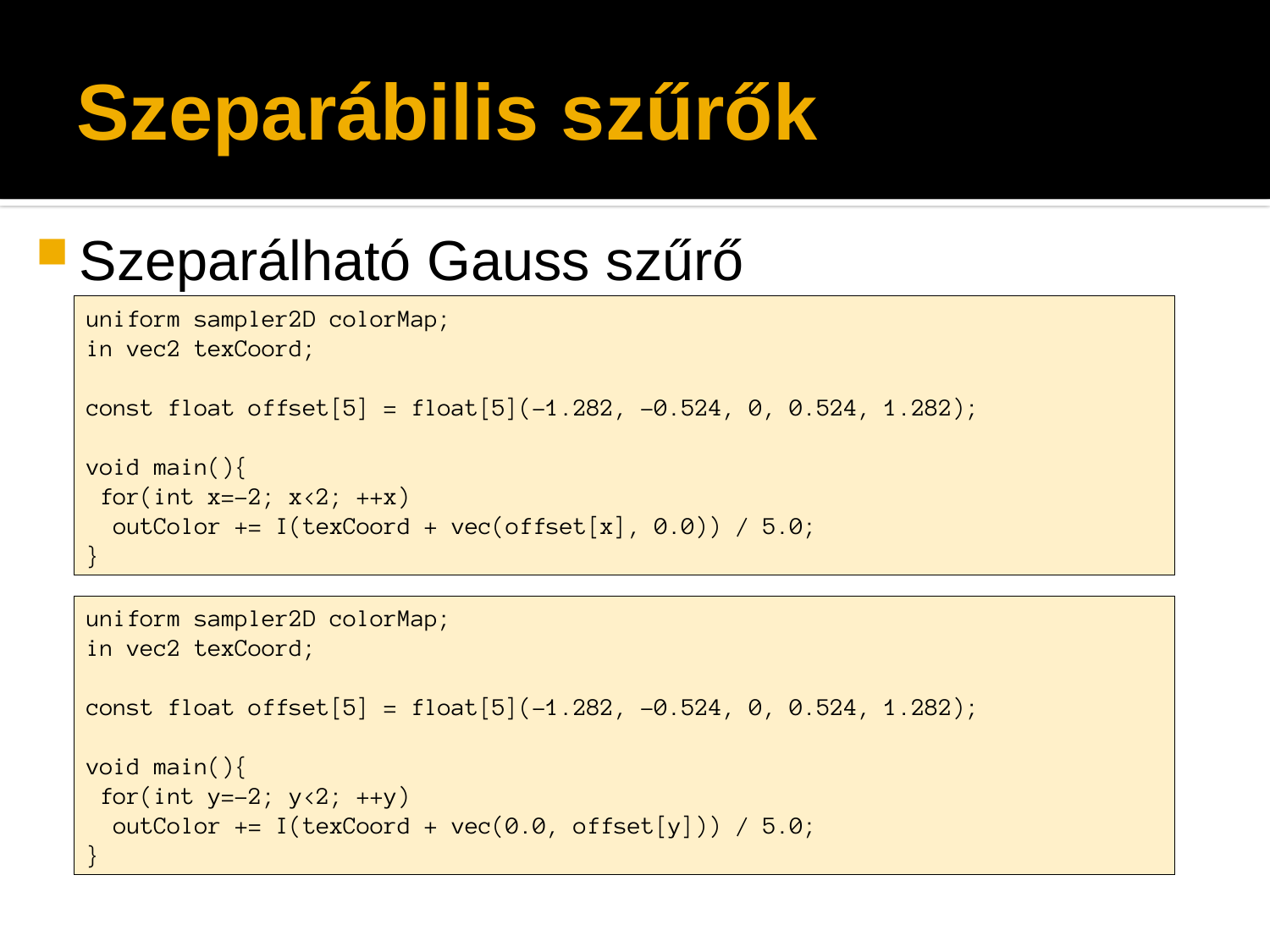

# Szeparábilis szűrők
Szeparálható Gauss szűrő
uniform sampler2D colorMap;
in vec2 texCoord;

const float offset[5] = float[5](-1.282, -0.524, 0, 0.524, 1.282);

void main(){
 for(int x=-2; x<2; ++x)
  outColor += I(texCoord + vec(offset[x], 0.0)) / 5.0;
}
uniform sampler2D colorMap;
in vec2 texCoord;

const float offset[5] = float[5](-1.282, -0.524, 0, 0.524, 1.282);

void main(){
 for(int y=-2; y<2; ++y)
  outColor += I(texCoord + vec(0.0, offset[y])) / 5.0;
}